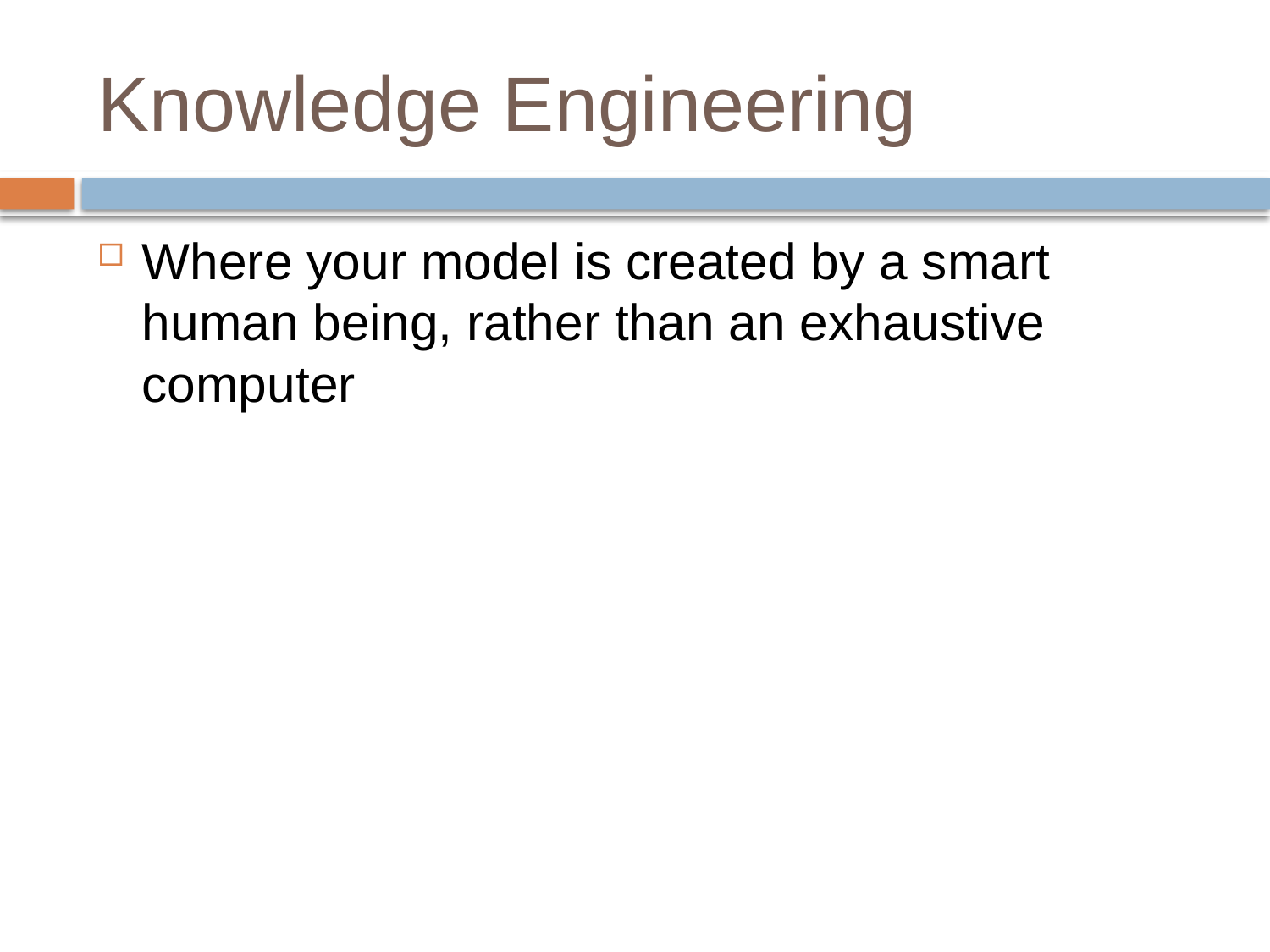

# Knowledge Engineering
Where your model is created by a smart human being, rather than an exhaustive computer